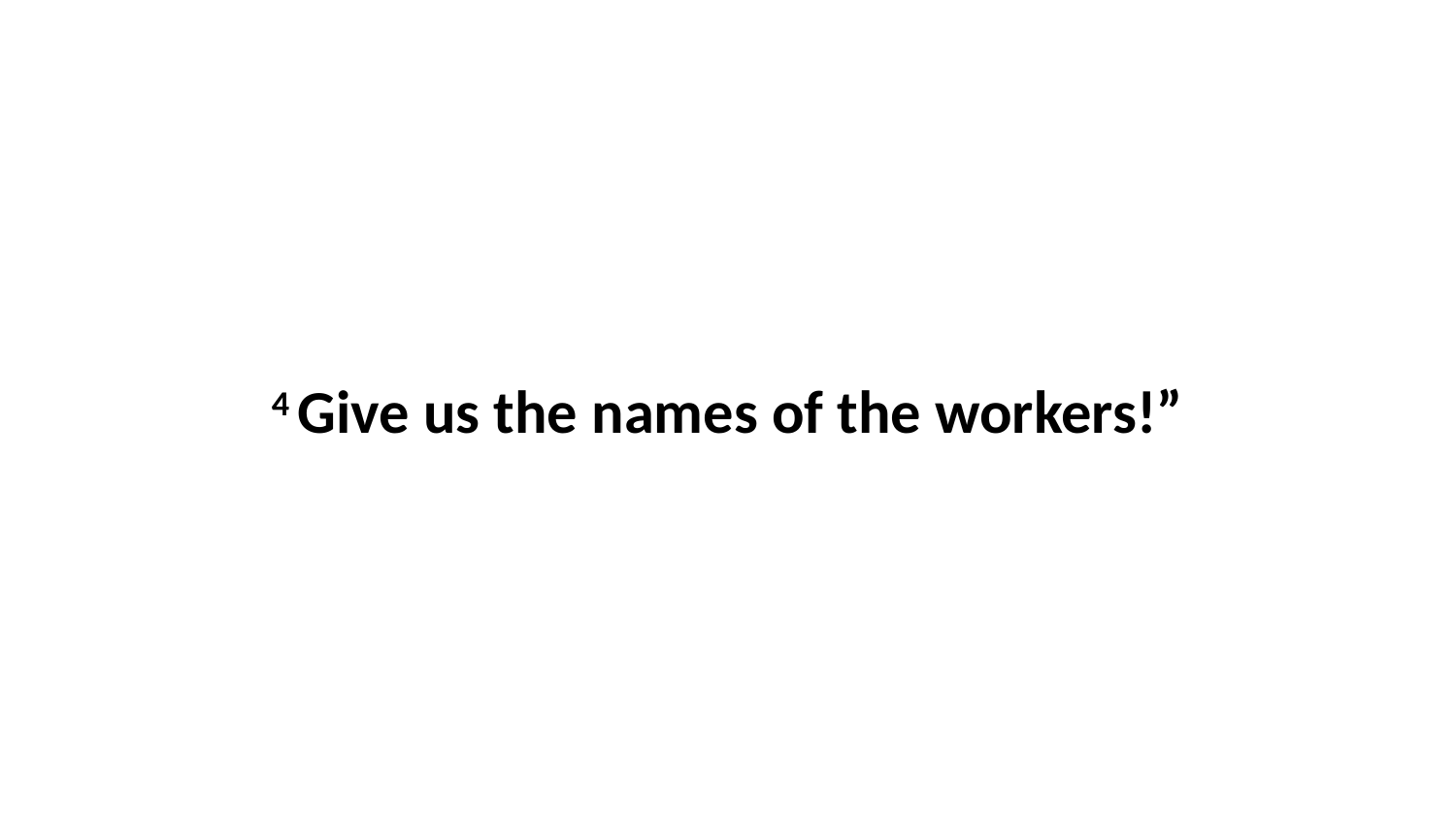

4 Give us the names of the workers!”